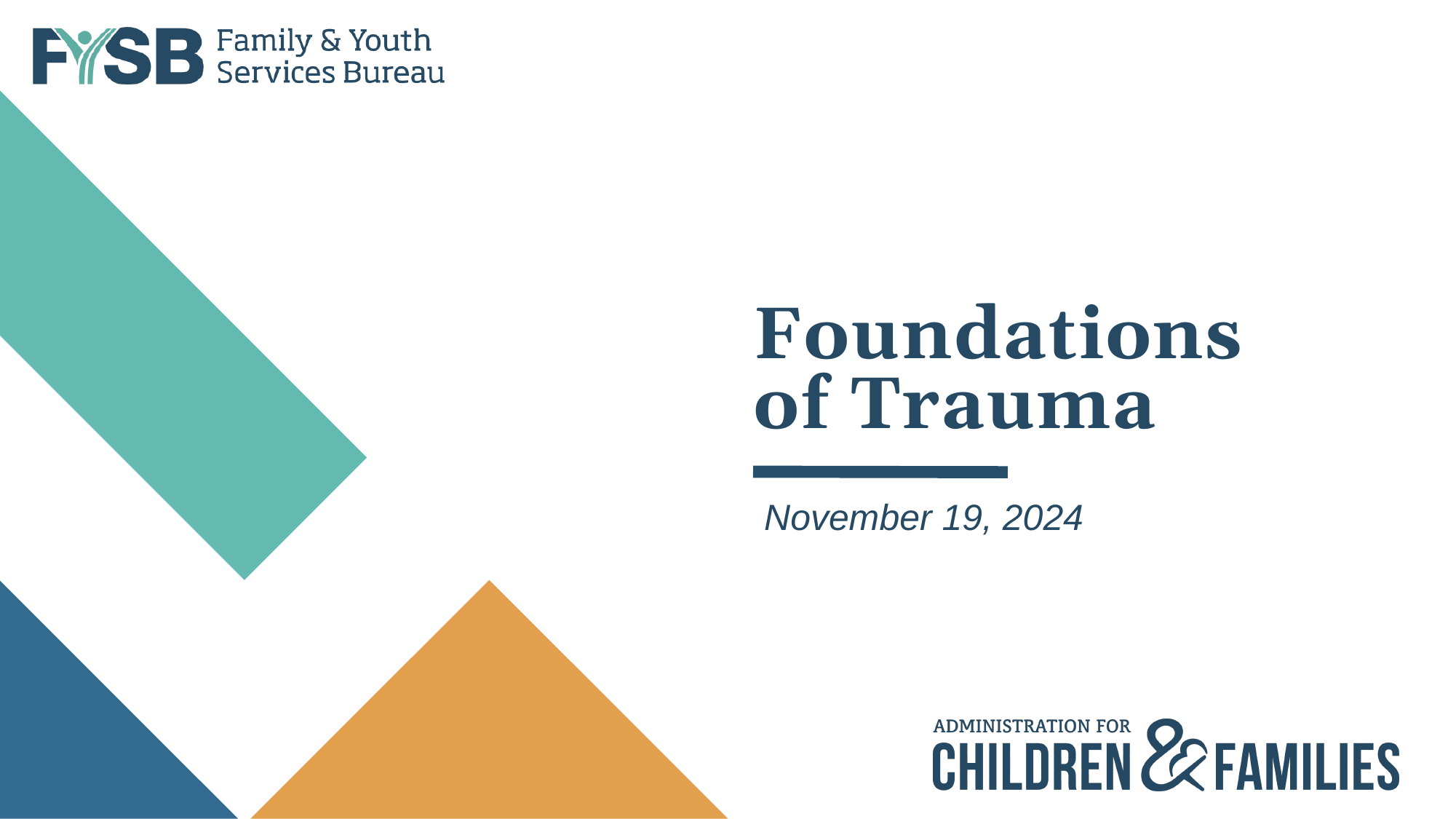

# Foundations of Trauma
November 19, 2024